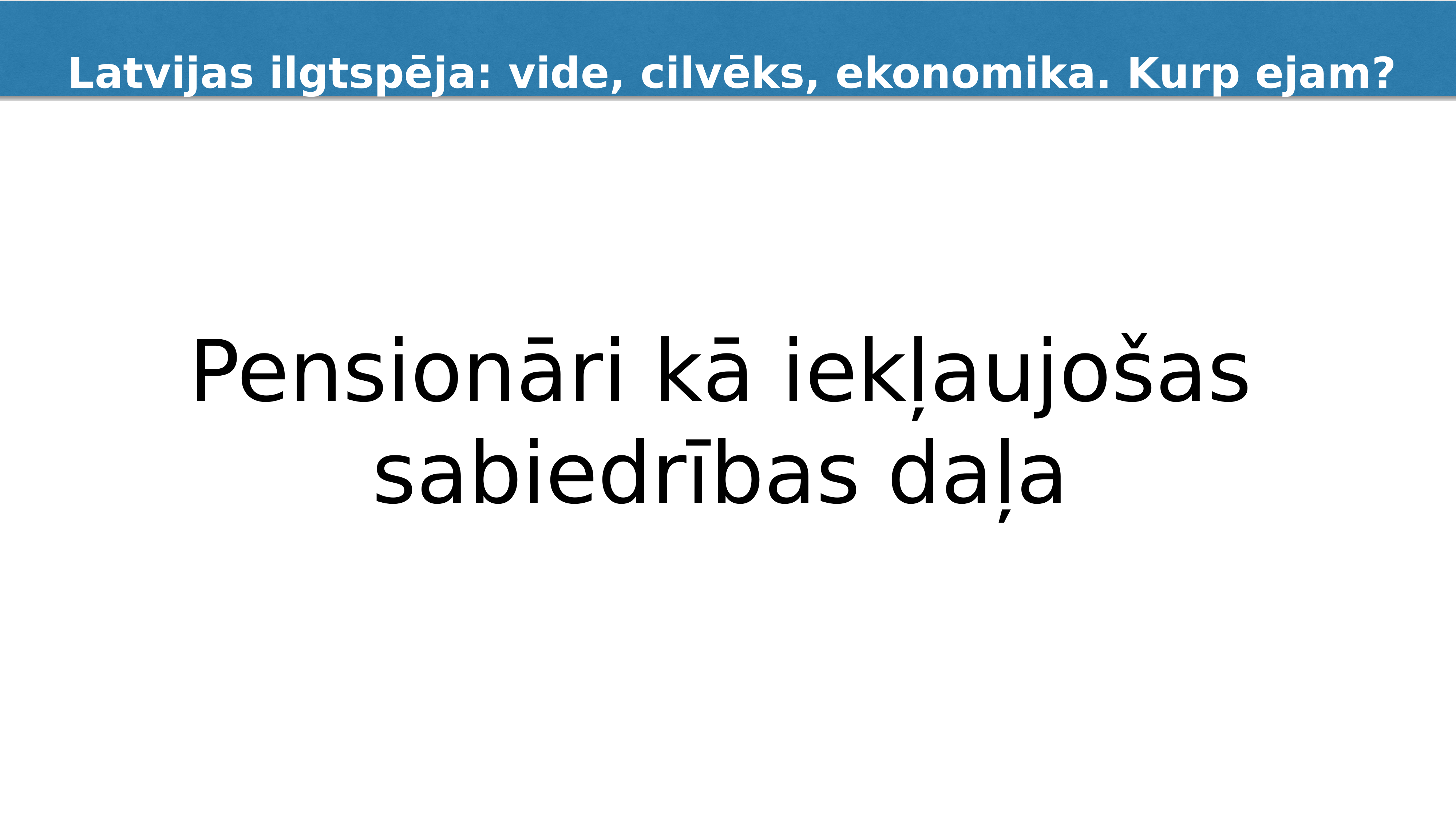

# Pensionāri kā iekļaujošas sabiedrības daļa
13